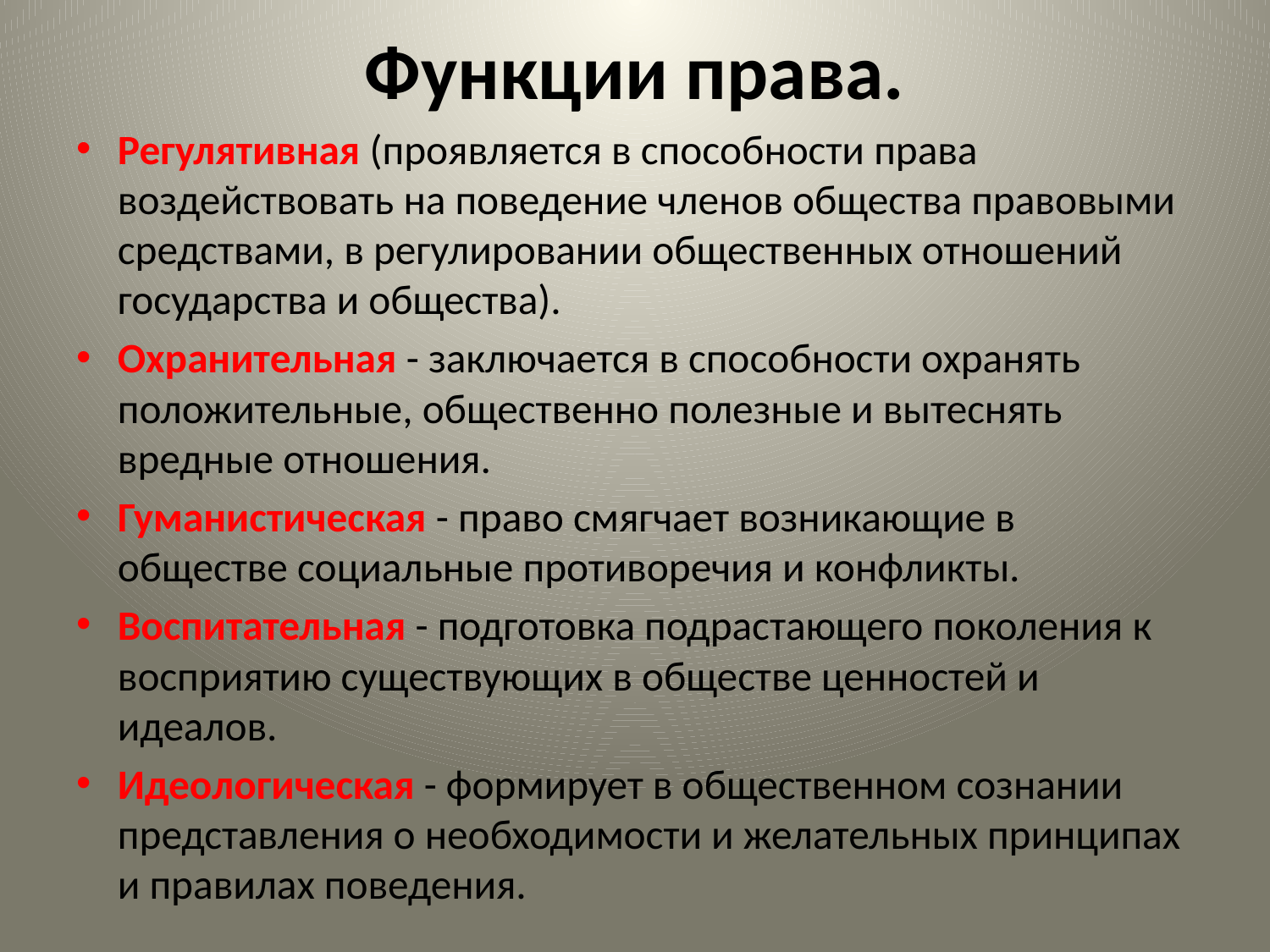

# Функции права.
Регулятивная (проявляется в способности права воздействовать на поведение членов общества правовыми средствами, в регулировании общественных отношений государства и общества).
Охранительная - заключается в способности охранять положительные, общественно полезные и вытеснять вредные отношения.
Гуманистическая - право смягчает возникающие в обществе социальные противоречия и конфликты.
Воспитательная - подготовка подрастающего поколения к восприятию существующих в обществе ценностей и идеалов.
Идеологическая - формирует в общественном сознании представления о необходимости и желательных принципах и правилах поведения.